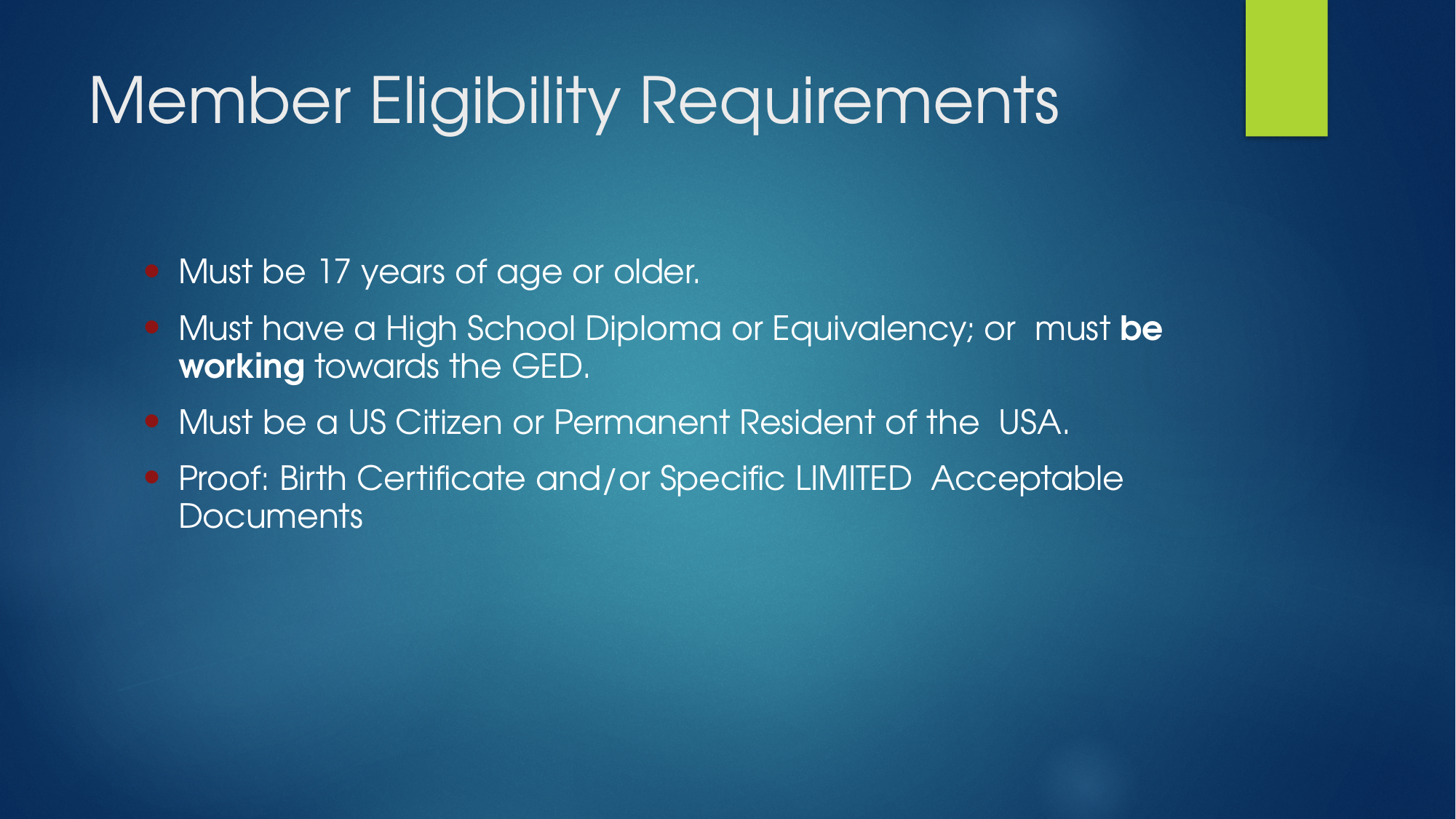

# Member Eligibility Requirements
Must be 17 years of age or older.
Must have a High School Diploma or Equivalency; or  must be working towards the GED.
Must be a US Citizen or Permanent Resident of the  USA.
Proof: Birth Certificate and/or Specific LIMITED  Acceptable Documents